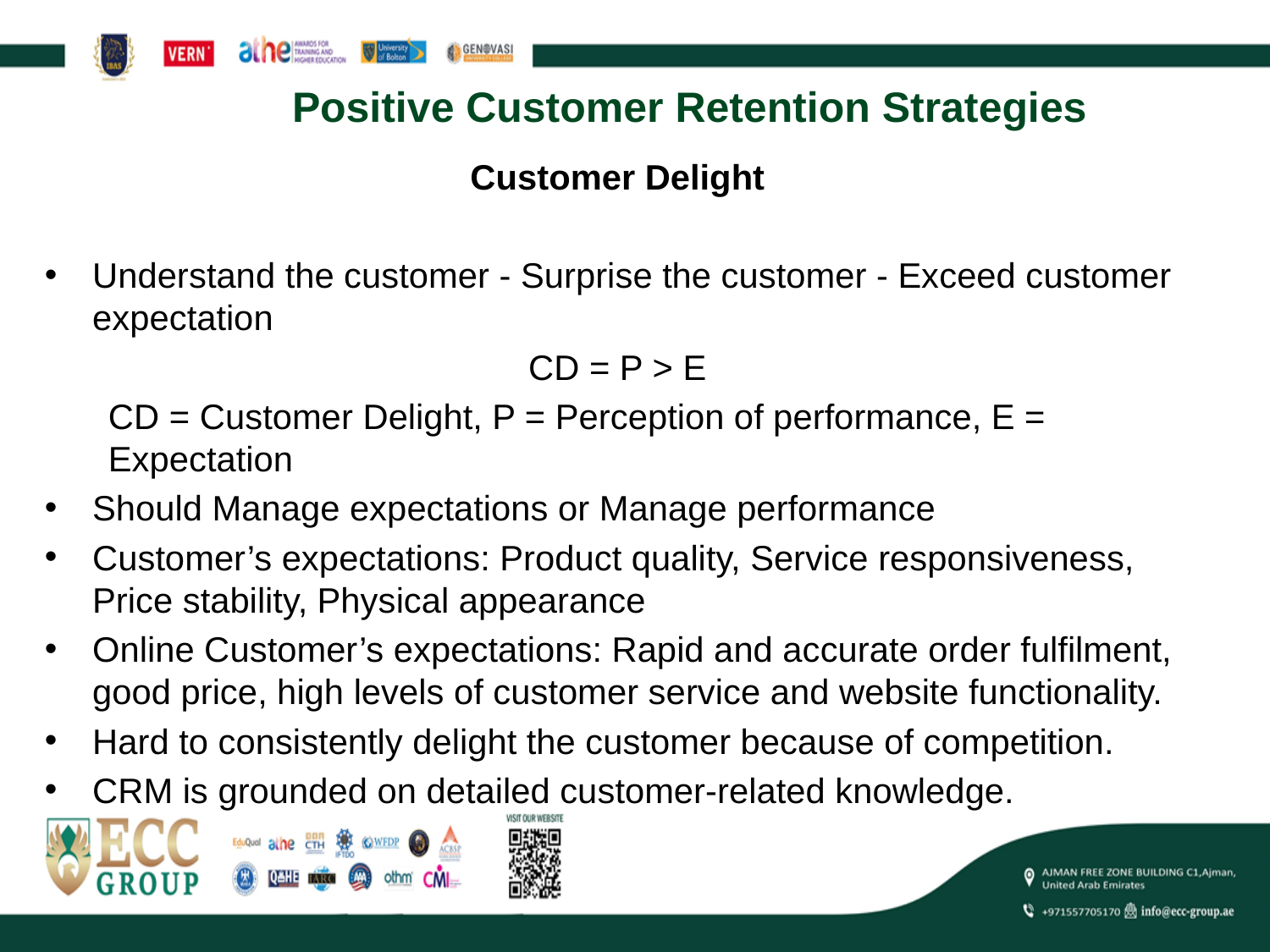

# Positive Customer Retention Strategies
Customer Delight

Understand the customer - Surprise the customer - Exceed customer expectation
CD = P > E
CD = Customer Delight, P = Perception of performance, E = Expectation
Should Manage expectations or Manage performance
Customer’s expectations: Product quality, Service responsiveness, Price stability, Physical appearance
Online Customer’s expectations: Rapid and accurate order fulfilment, good price, high levels of customer service and website functionality.
Hard to consistently delight the customer because of competition.
CRM is grounded on detailed customer-related knowledge.